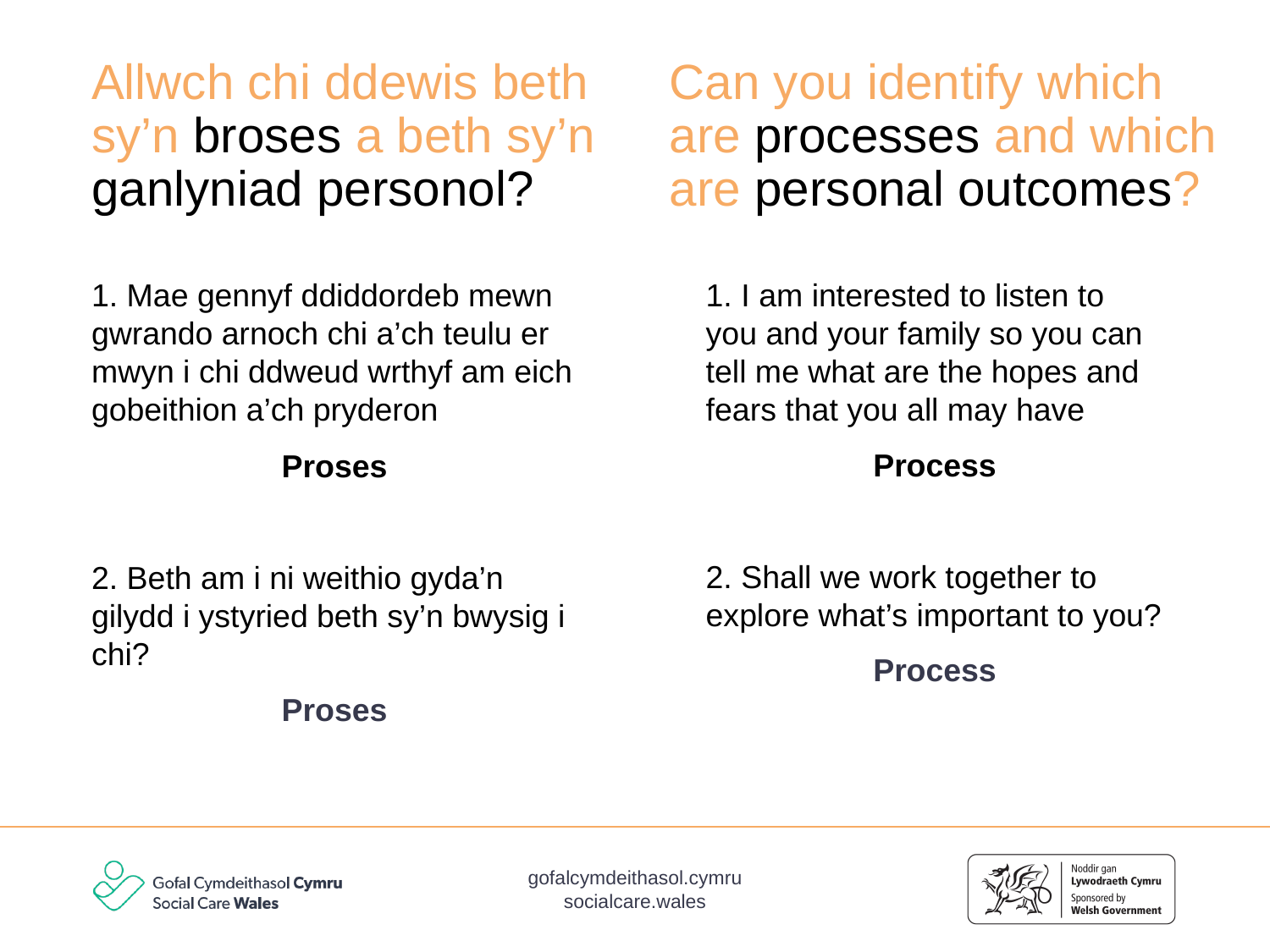

# Allwch chi ddewis beth sy’n broses a beth sy’n ganlyniad personol?
Can you identify which are processes and which are personal outcomes?

1. Mae gennyf ddiddordeb mewn gwrando arnoch chi a’ch teulu er mwyn i chi ddweud wrthyf am eich gobeithion a’ch pryderon
Proses

2. Beth am i ni weithio gyda’n gilydd i ystyried beth sy’n bwysig i chi?
Proses
1. I am interested to listen to you and your family so you can tell me what are the hopes and fears that you all may have
Process

2. Shall we work together to explore what’s important to you?
Process